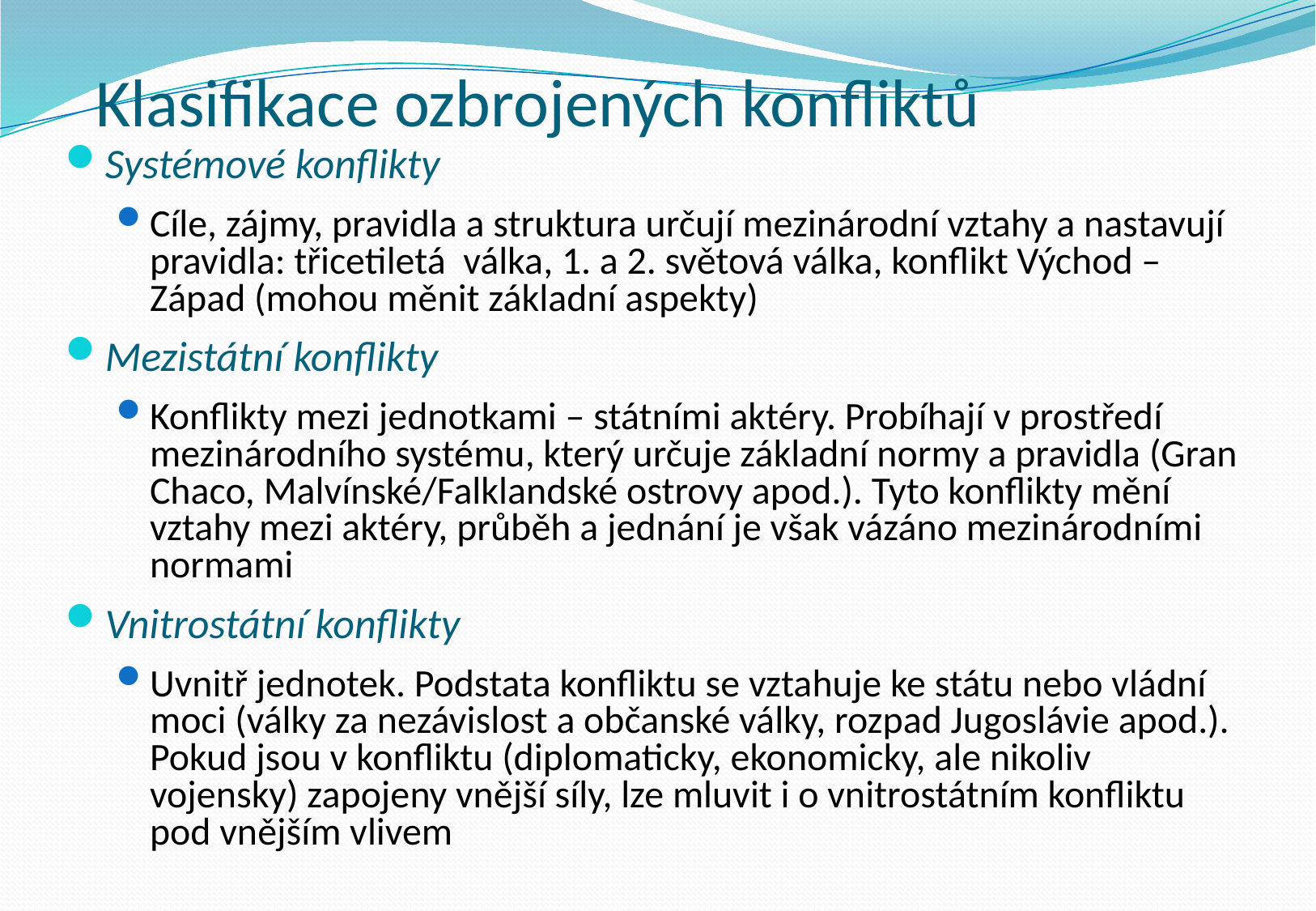

# Klasifikace ozbrojených konfliktů
Systémové konflikty
Cíle, zájmy, pravidla a struktura určují mezinárodní vztahy a nastavují pravidla: třicetiletá  válka, 1. a 2. světová válka, konflikt Východ – Západ (mohou měnit základní aspekty)
Mezistátní konflikty
Konflikty mezi jednotkami – státními aktéry. Probíhají v prostředí mezinárodního systému, který určuje základní normy a pravidla (Gran Chaco, Malvínské/Falklandské ostrovy apod.). Tyto konflikty mění vztahy mezi aktéry, průběh a jednání je však vázáno mezinárodními normami
Vnitrostátní konflikty
Uvnitř jednotek. Podstata konfliktu se vztahuje ke státu nebo vládní moci (války za nezávislost a občanské války, rozpad Jugoslávie apod.). Pokud jsou v konfliktu (diplomaticky, ekonomicky, ale nikoliv vojensky) zapojeny vnější síly, lze mluvit i o vnitrostátním konfliktu pod vnějším vlivem